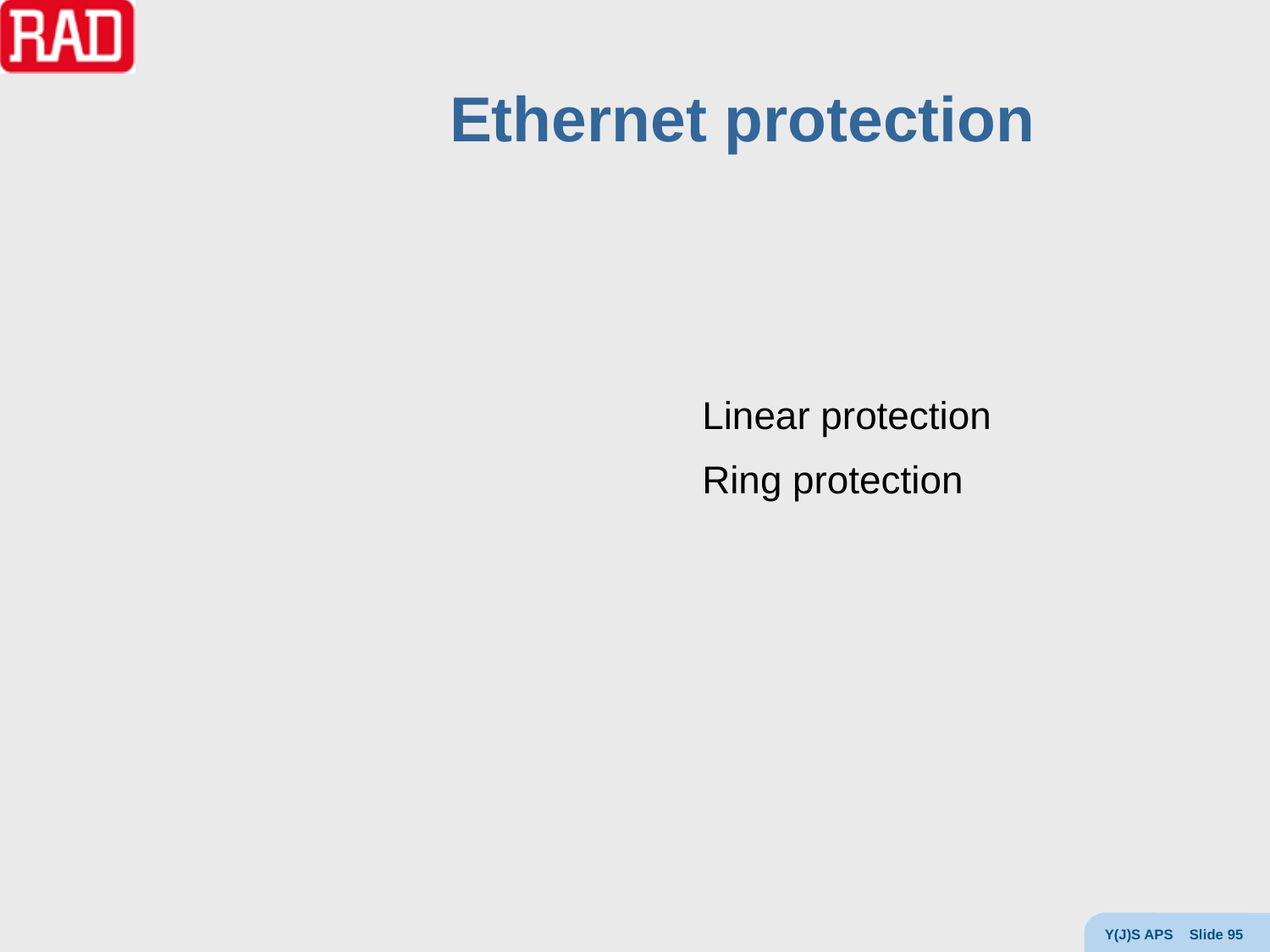

# Ethernet protection
Linear protection
Ring protection

Y(J)S APS    Slide 95